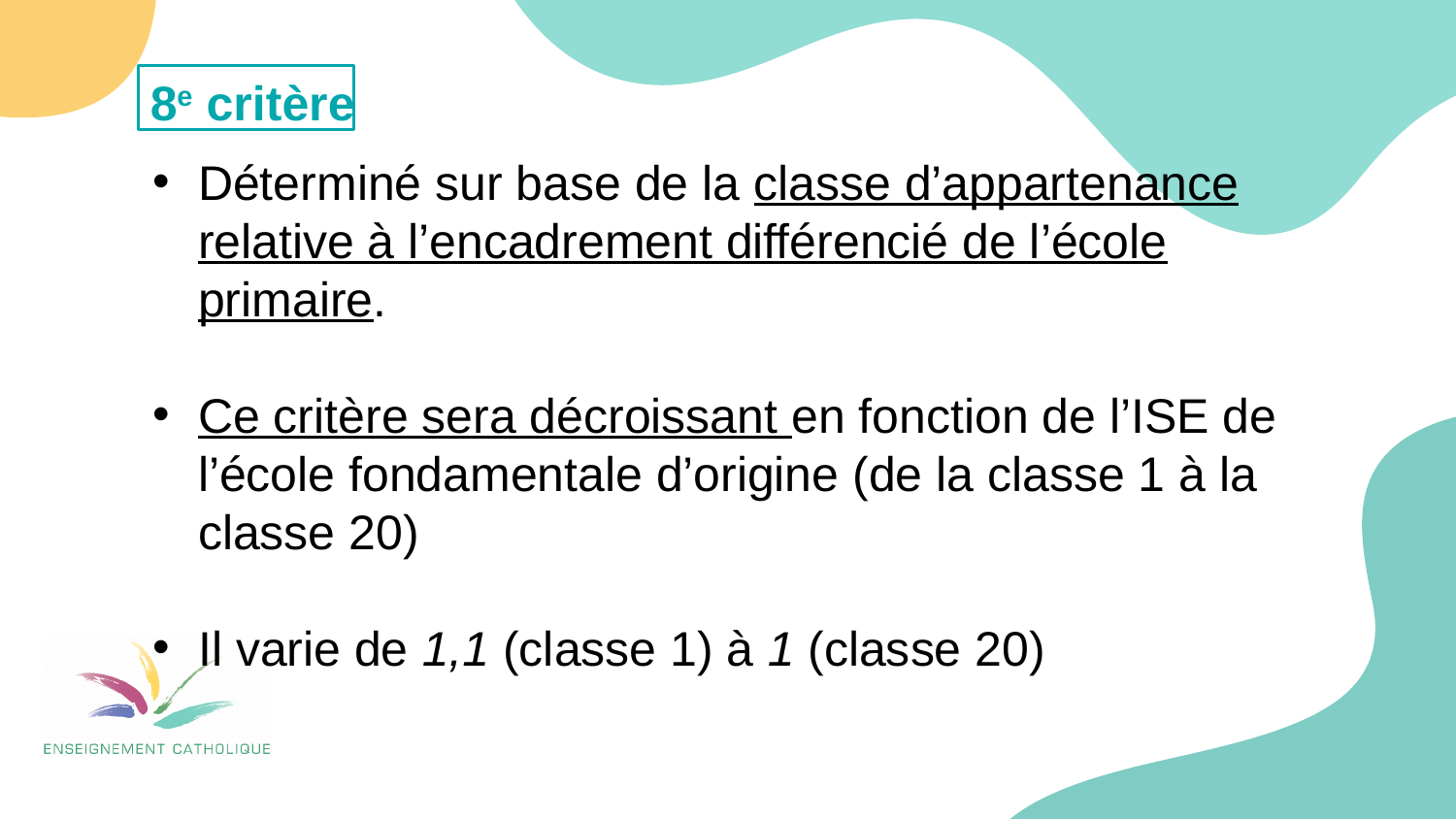

8e critère

Déterminé sur base de la classe d’appartenance relative à l’encadrement différencié de l’école primaire.

Ce critère sera décroissant en fonction de l’ISE de l’école fondamentale d’origine (de la classe 1 à la classe 20)

Il varie de 1,1 (classe 1) à 1 (classe 20)